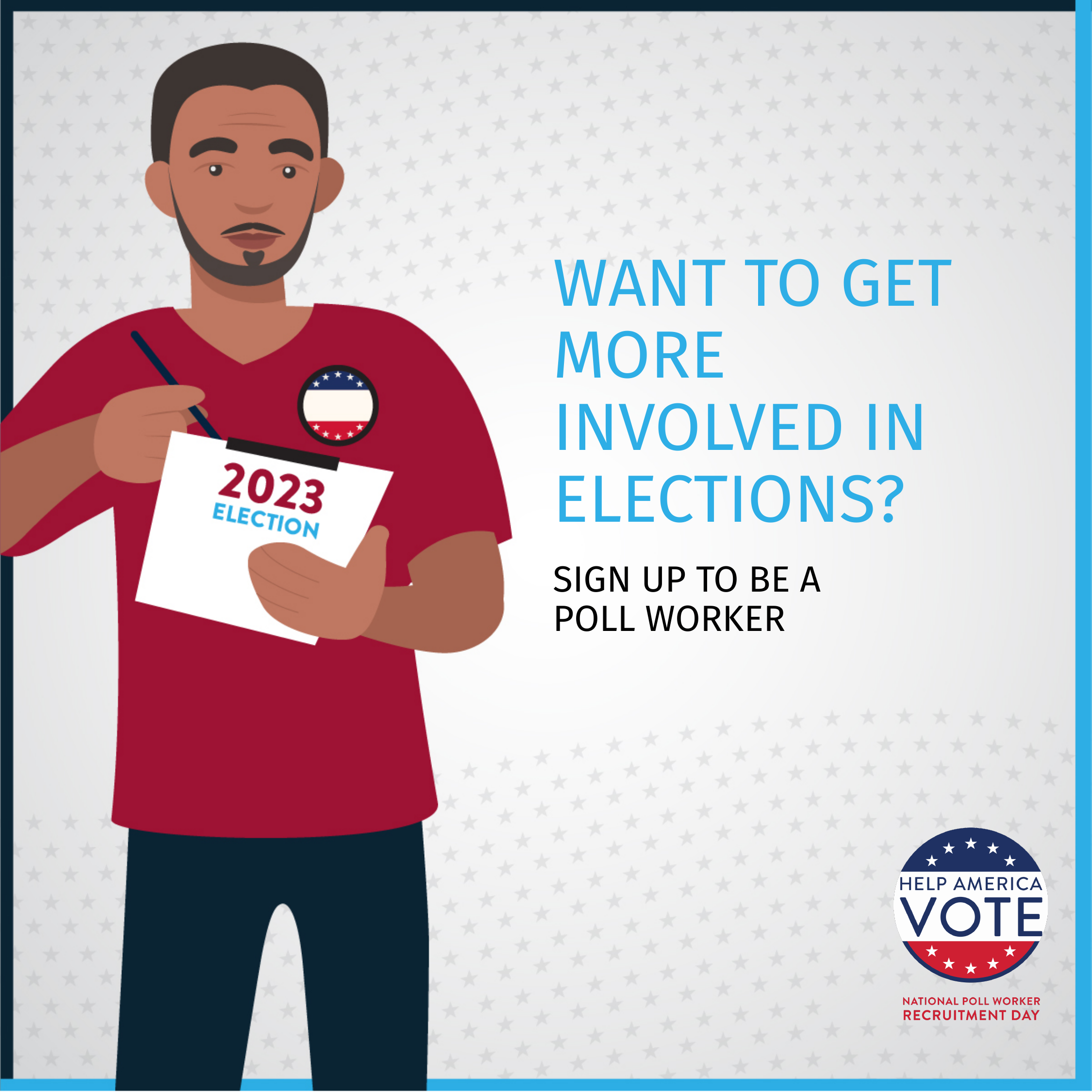

# WANT TO GET MORE INVOLVED IN ELECTIONS?
SIGN UP TO BE A POLL WORKER